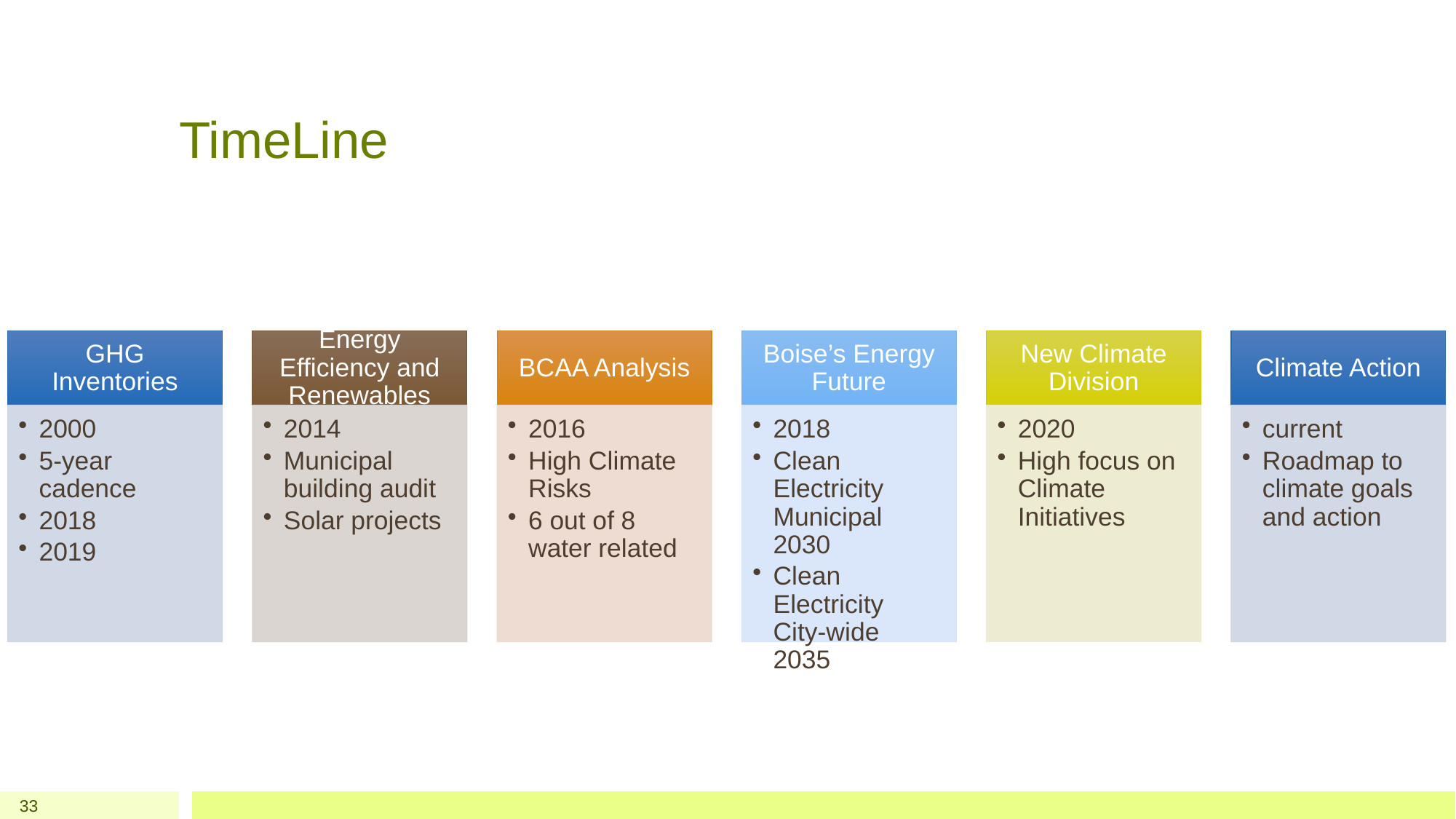

# TimeLine
GHG Inventories
2000
5-year cadence
2018
2019
Energy Efficiency and Renewables
2014
Municipal building audit
Solar projects
BCAA Analysis
2016
High Climate Risks
6 out of 8 water related
Boise’s Energy Future
2018
Clean Electricity Municipal 2030
Clean Electricity City-wide 2035
New Climate Division
2020
High focus on Climate Initiatives
Climate Action
current
Roadmap to climate goals and action
33